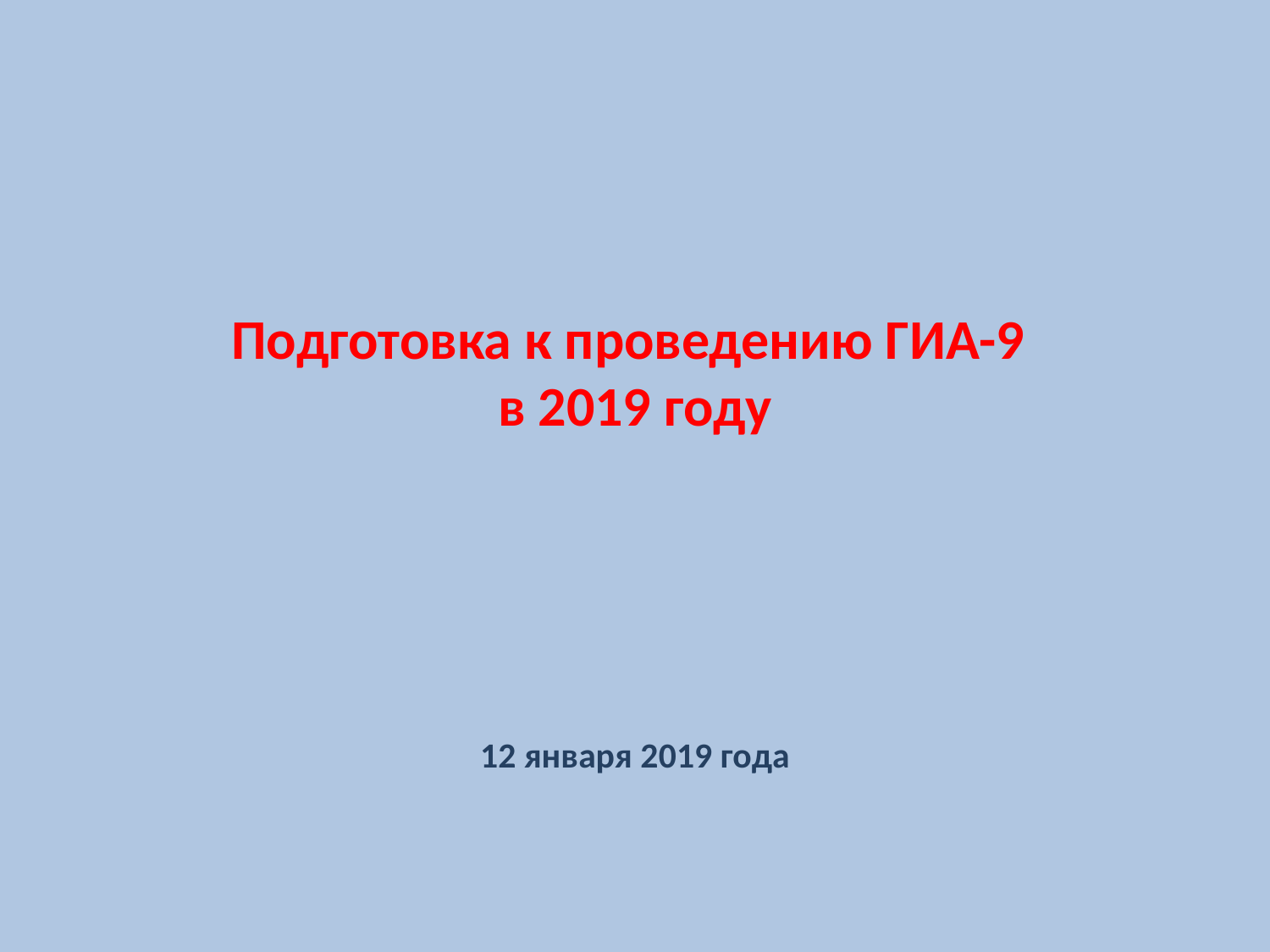

# Подготовка к проведению ГИА-9 в 2019 году
12 января 2019 года